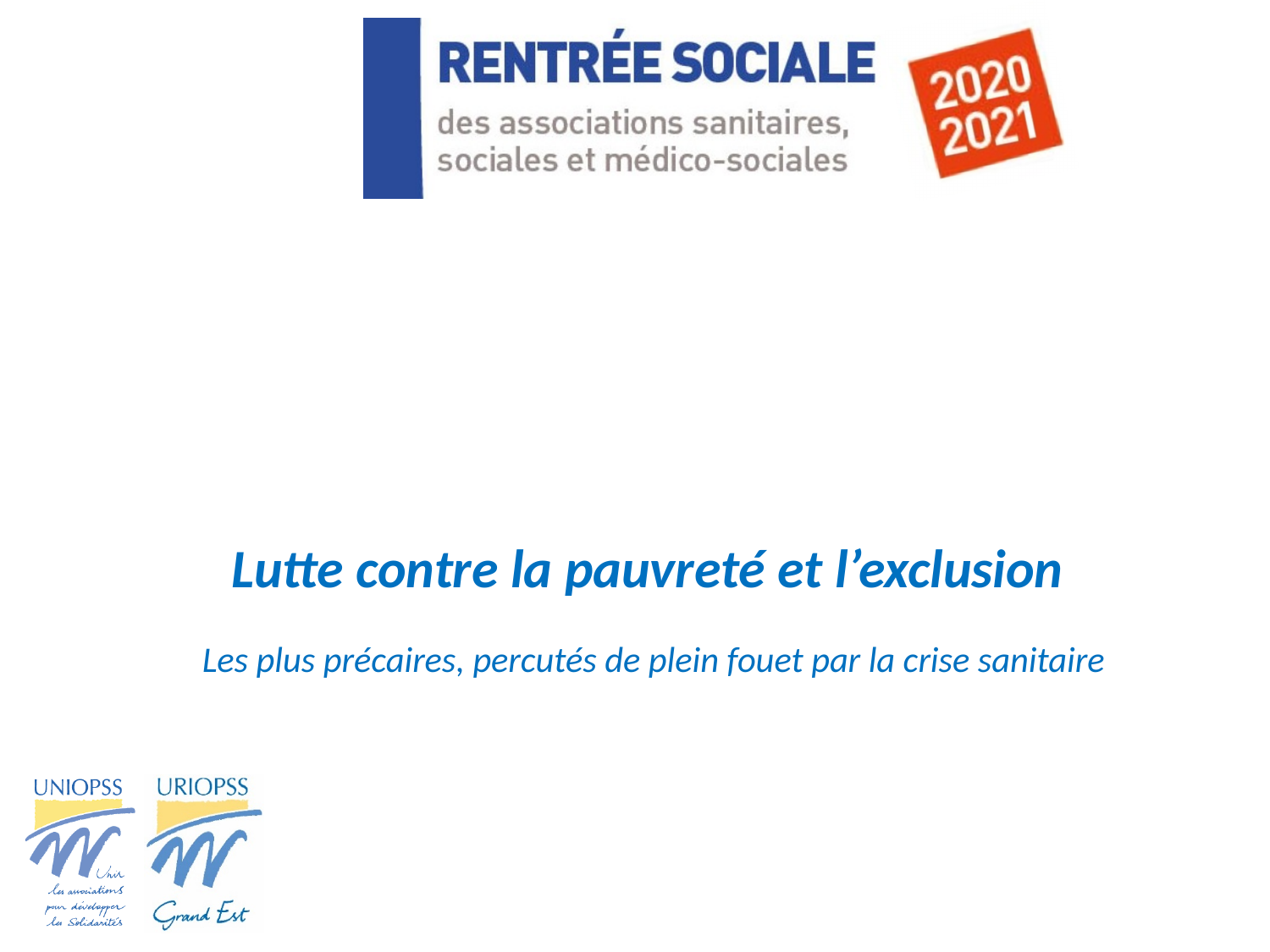

# Lutte contre la pauvreté et l’exclusion Les plus précaires, percutés de plein fouet par la crise sanitaire